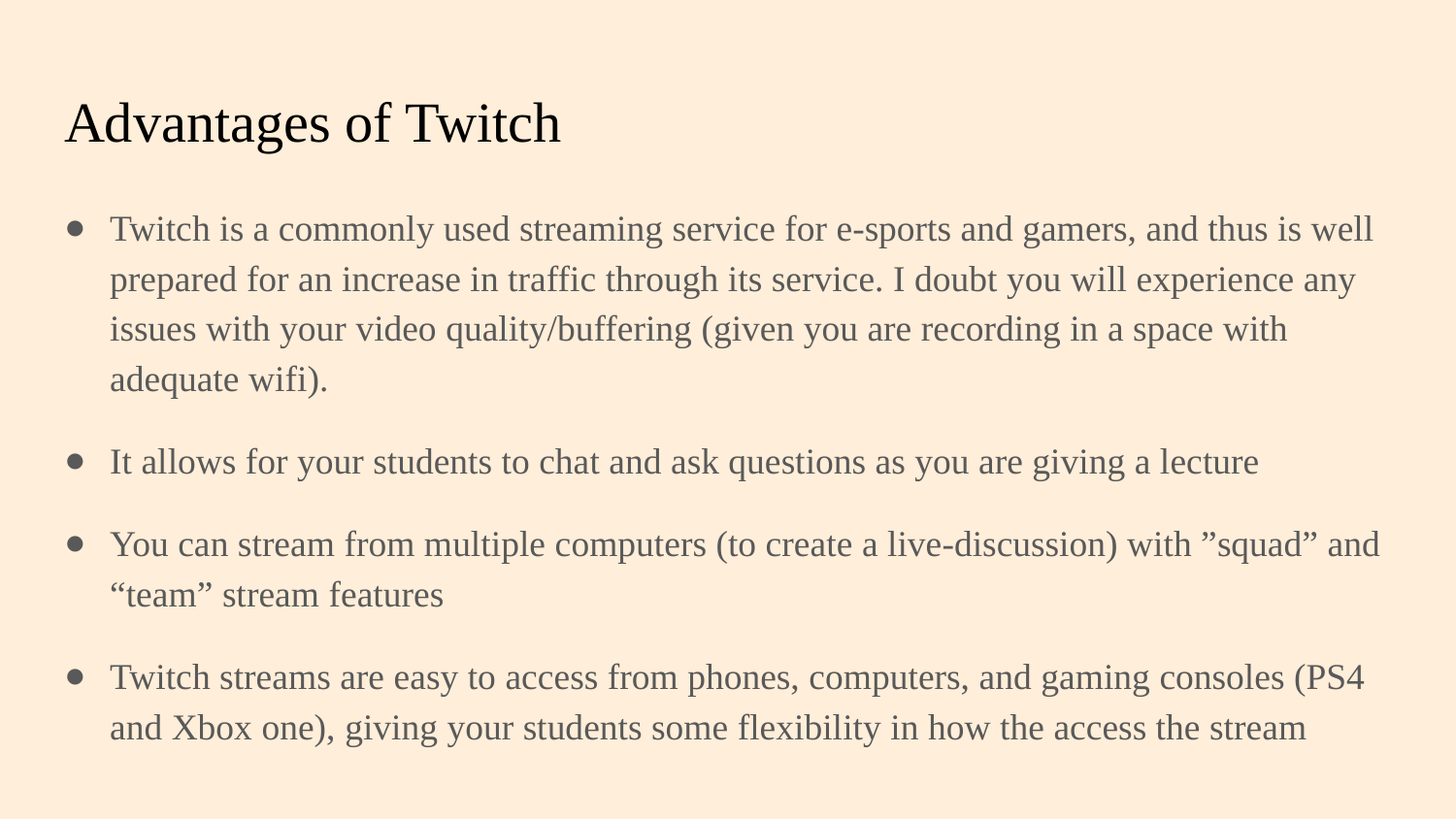

# Advantages of Twitch
Twitch is a commonly used streaming service for e-sports and gamers, and thus is well prepared for an increase in traffic through its service. I doubt you will experience any issues with your video quality/buffering (given you are recording in a space with adequate wifi).
It allows for your students to chat and ask questions as you are giving a lecture
You can stream from multiple computers (to create a live-discussion) with ”squad” and “team” stream features
Twitch streams are easy to access from phones, computers, and gaming consoles (PS4 and Xbox one), giving your students some flexibility in how the access the stream